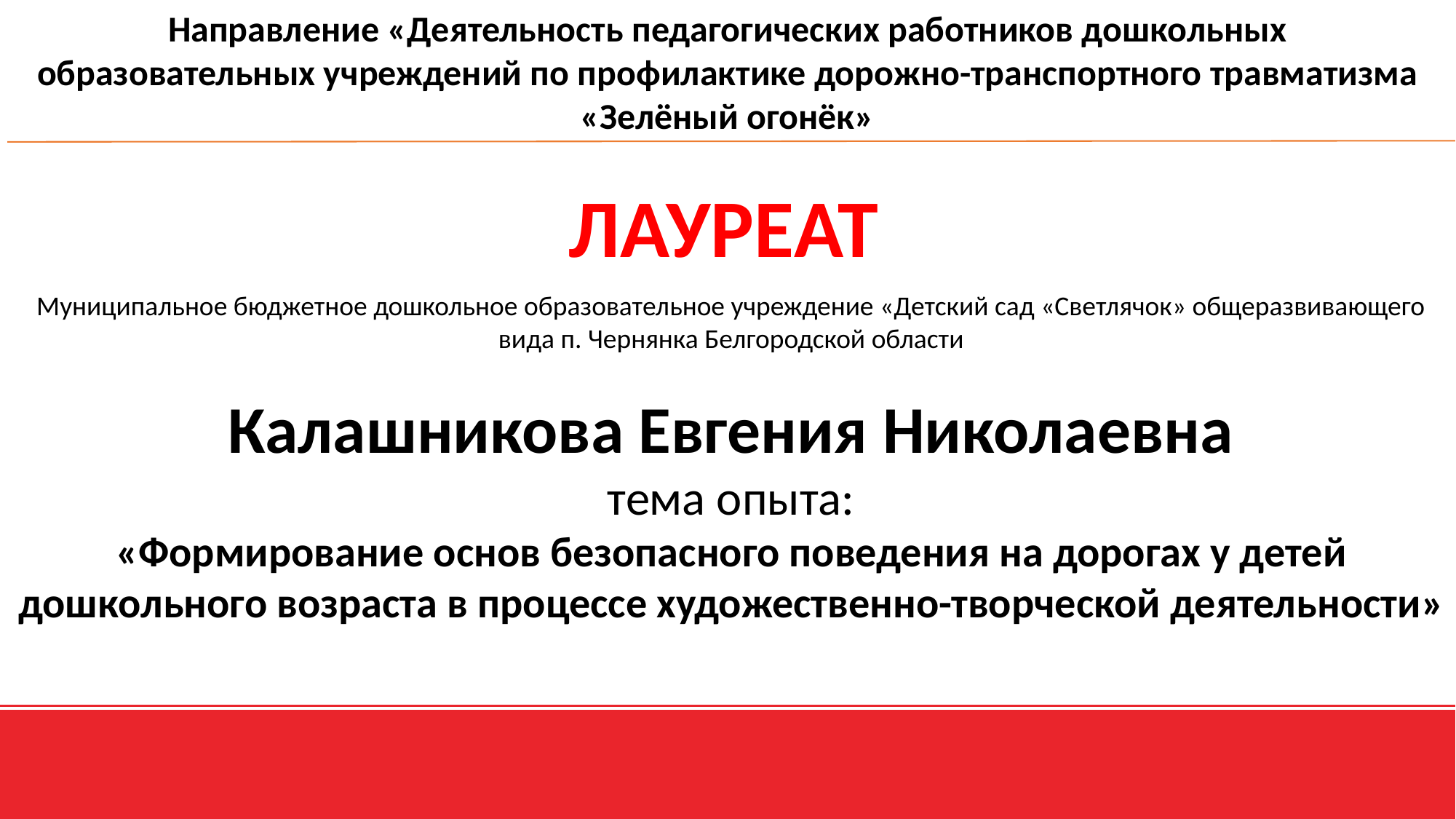

Направление «Деятельность педагогических работников дошкольных образовательных учреждений по профилактике дорожно-транспортного травматизма «Зелёный огонёк»
ЛАУРЕАТ
Муниципальное бюджетное дошкольное образовательное учреждение «Детский сад «Светлячок» общеразвивающего вида п. Чернянка Белгородской области

Калашникова Евгения Николаевна
тема опыта:
«Формирование основ безопасного поведения на дорогах у детей дошкольного возраста в процессе художественно-творческой деятельности»